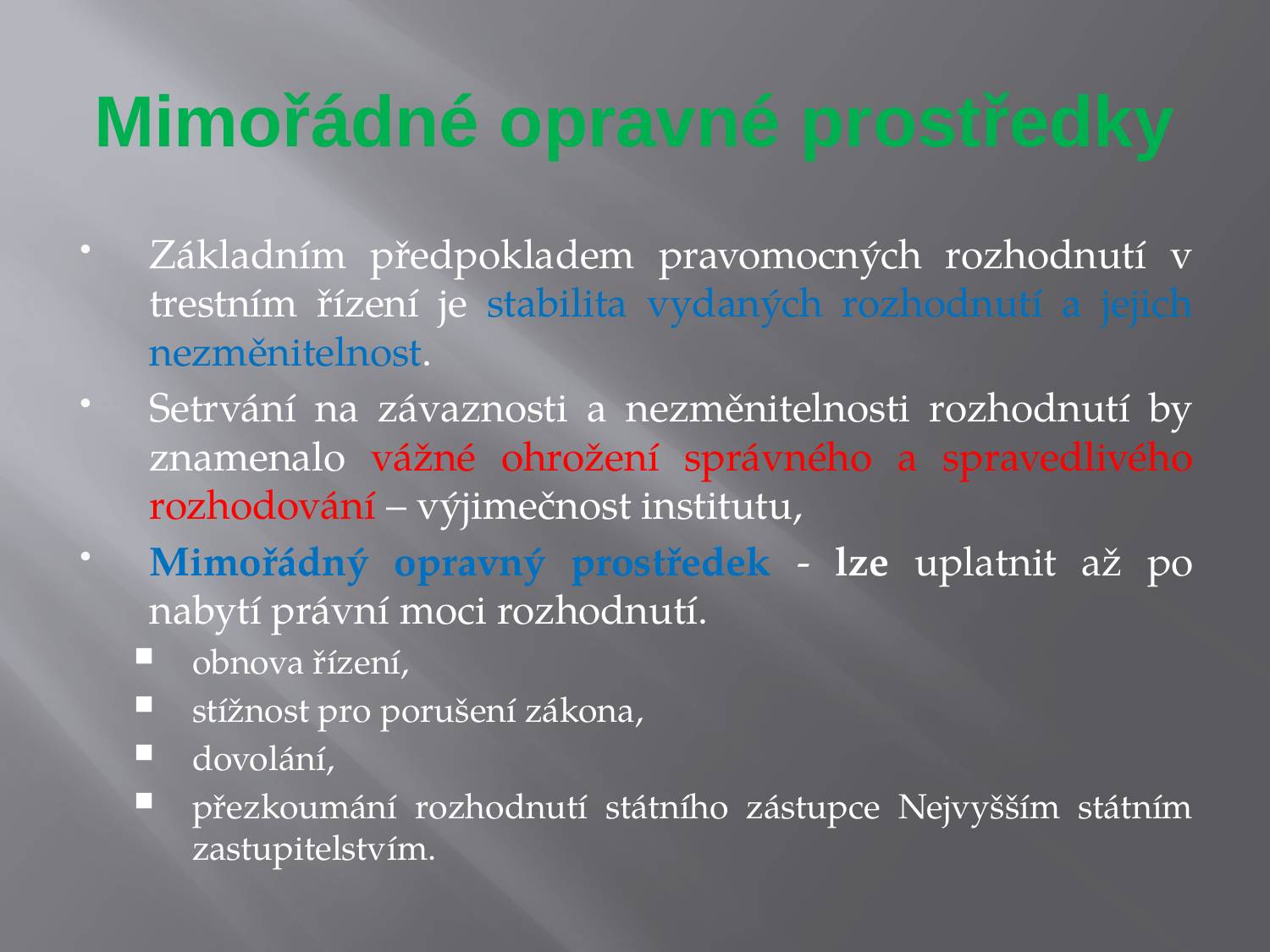

# Mimořádné opravné prostředky
Základním předpokladem pravomocných rozhodnutí v trestním řízení je stabilita vydaných rozhodnutí a jejich nezměnitelnost.
Setrvání na závaznosti a nezměnitelnosti rozhodnutí by znamenalo vážné ohrožení správného a spravedlivého rozhodování – výjimečnost institutu,
Mimořádný opravný prostředek - lze uplatnit až po nabytí právní moci rozhodnutí.
obnova řízení,
stížnost pro porušení zákona,
dovolání,
přezkoumání rozhodnutí státního zástupce Nejvyšším státním zastupitelstvím.